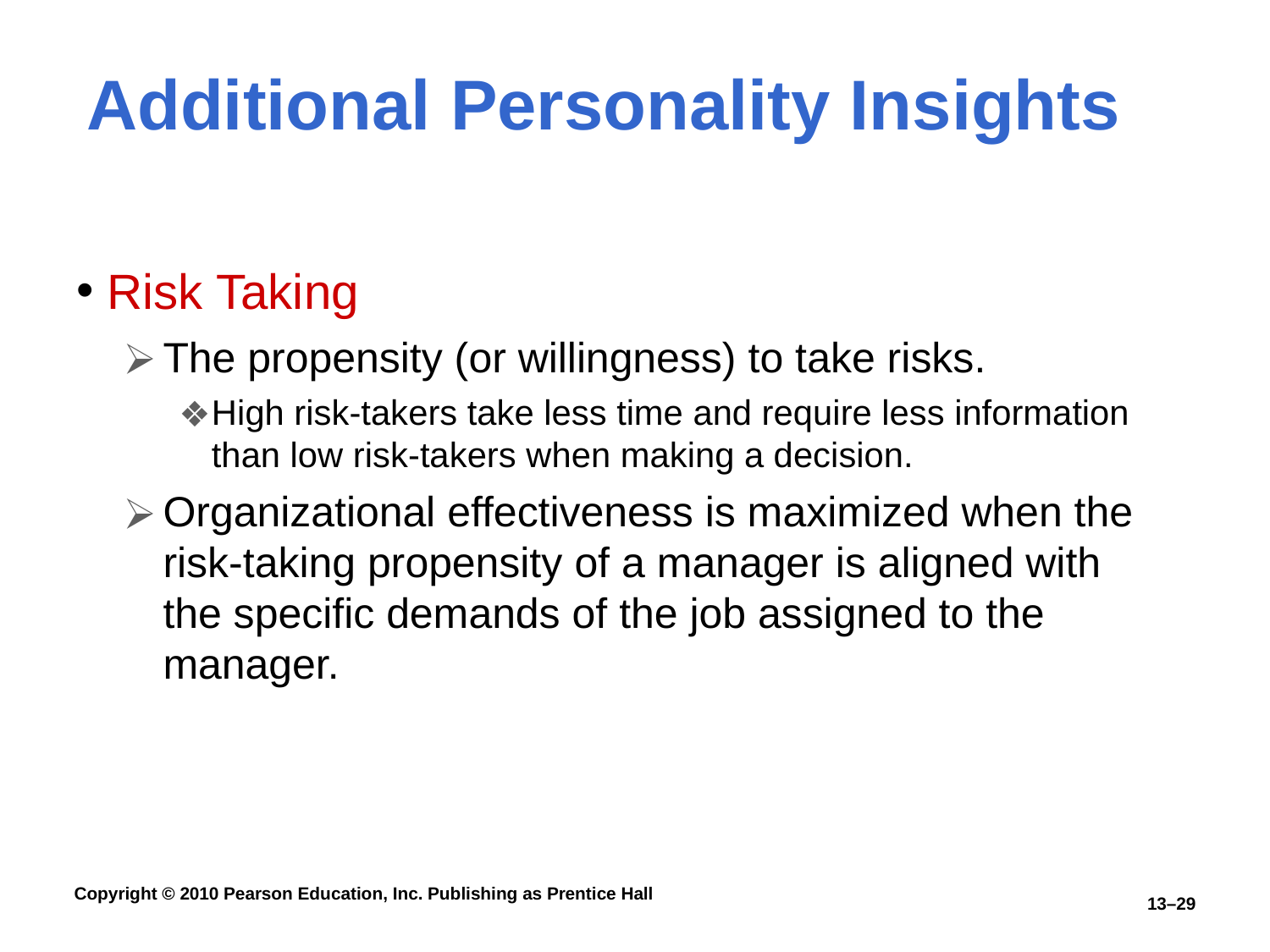

# Additional Personality Insights
Risk Taking
The propensity (or willingness) to take risks.
High risk-takers take less time and require less information than low risk-takers when making a decision.
Organizational effectiveness is maximized when the risk-taking propensity of a manager is aligned with  the specific demands of the job assigned to the manager.
13–29
Copyright © 2010 Pearson Education, Inc. Publishing as Prentice Hall